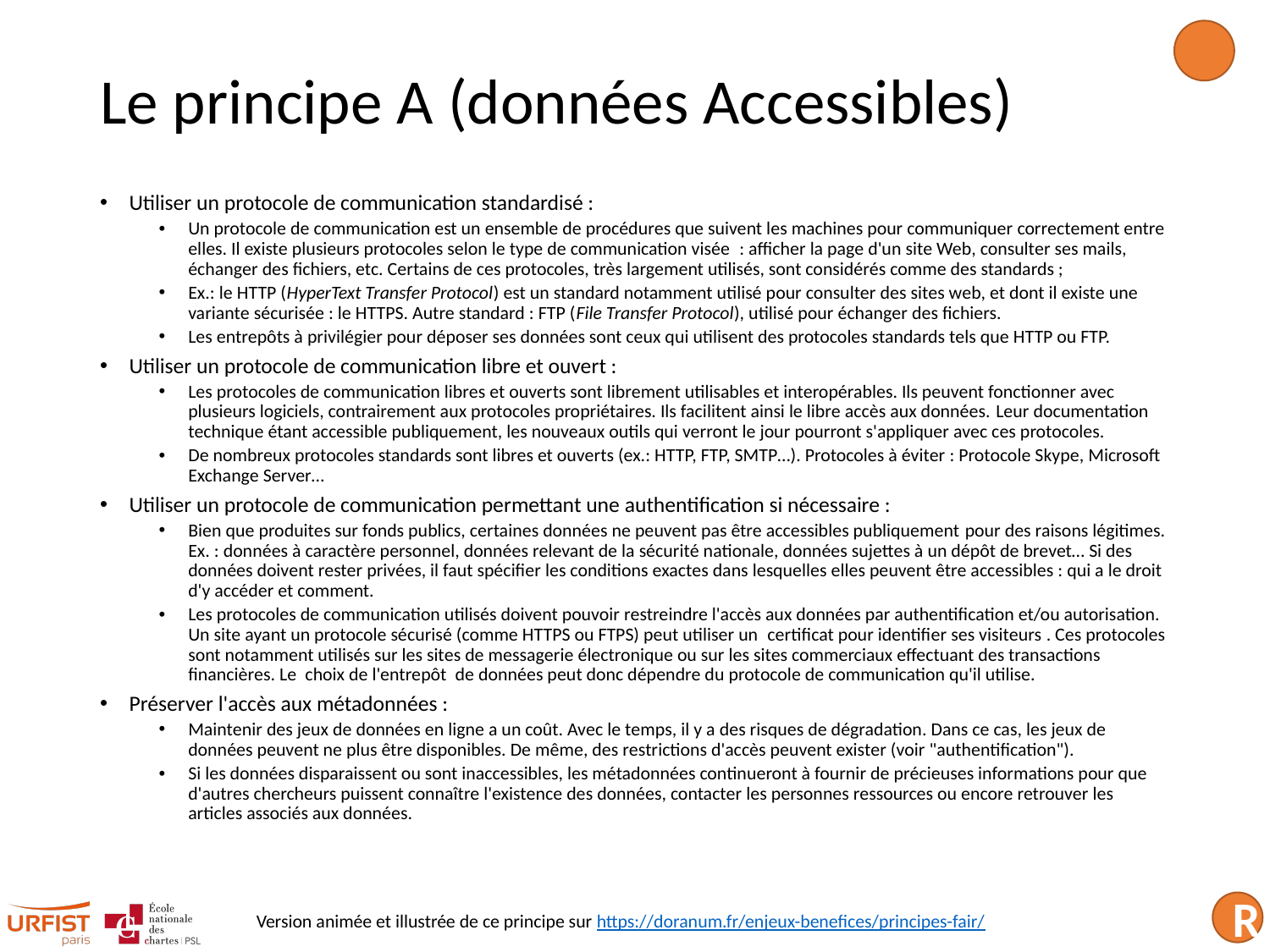

# Le principe A (données Accessibles)
Utiliser un protocole de communication standardisé :
Un protocole de communication est un ensemble de procédures que suivent les machines pour communiquer correctement entre elles. Il existe plusieurs protocoles selon le type de communication visée  : afficher la page d'un site Web, consulter ses mails, échanger des fichiers, etc. Certains de ces protocoles, très largement utilisés, sont considérés comme des standards ;
Ex.: le HTTP (HyperText Transfer Protocol) est un standard notamment utilisé pour consulter des sites web, et dont il existe une variante sécurisée : le HTTPS. Autre standard : FTP (File Transfer Protocol), utilisé pour échanger des fichiers.
Les entrepôts à privilégier pour déposer ses données sont ceux qui utilisent des protocoles standards tels que HTTP ou FTP.
Utiliser un protocole de communication libre et ouvert :
Les protocoles de communication libres et ouverts sont librement utilisables et interopérables. Ils peuvent fonctionner avec plusieurs logiciels, contrairement aux protocoles propriétaires. Ils facilitent ainsi le libre accès aux données. Leur documentation technique étant accessible publiquement, les nouveaux outils qui verront le jour pourront s'appliquer avec ces protocoles.
De nombreux protocoles standards sont libres et ouverts (ex.: HTTP, FTP, SMTP…). Protocoles à éviter : Protocole Skype, Microsoft Exchange Server…
Utiliser un protocole de communication permettant une authentification si nécessaire :
Bien que produites sur fonds publics, certaines données ne peuvent pas être accessibles publiquement pour des raisons légitimes. Ex. : données à caractère personnel, données relevant de la sécurité nationale, données sujettes à un dépôt de brevet… Si des données doivent rester privées, il faut spécifier les conditions exactes dans lesquelles elles peuvent être accessibles : qui a le droit d'y accéder et comment.
Les protocoles de communication utilisés doivent pouvoir restreindre l'accès aux données par authentification et/ou autorisation. Un site ayant un protocole sécurisé (comme HTTPS ou FTPS) peut utiliser un  certificat pour identifier ses visiteurs . Ces protocoles sont notamment utilisés sur les sites de messagerie électronique ou sur les sites commerciaux effectuant des transactions financières. Le  choix de l'entrepôt  de données peut donc dépendre du protocole de communication qu'il utilise.
Préserver l'accès aux métadonnées :
Maintenir des jeux de données en ligne a un coût. Avec le temps, il y a des risques de dégradation. Dans ce cas, les jeux de données peuvent ne plus être disponibles. De même, des restrictions d'accès peuvent exister (voir "authentification").
Si les données disparaissent ou sont inaccessibles, les métadonnées continueront à fournir de précieuses informations pour que d'autres chercheurs puissent connaître l'existence des données, contacter les personnes ressources ou encore retrouver les articles associés aux données.

R
Version animée et illustrée de ce principe sur https://doranum.fr/enjeux-benefices/principes-fair/